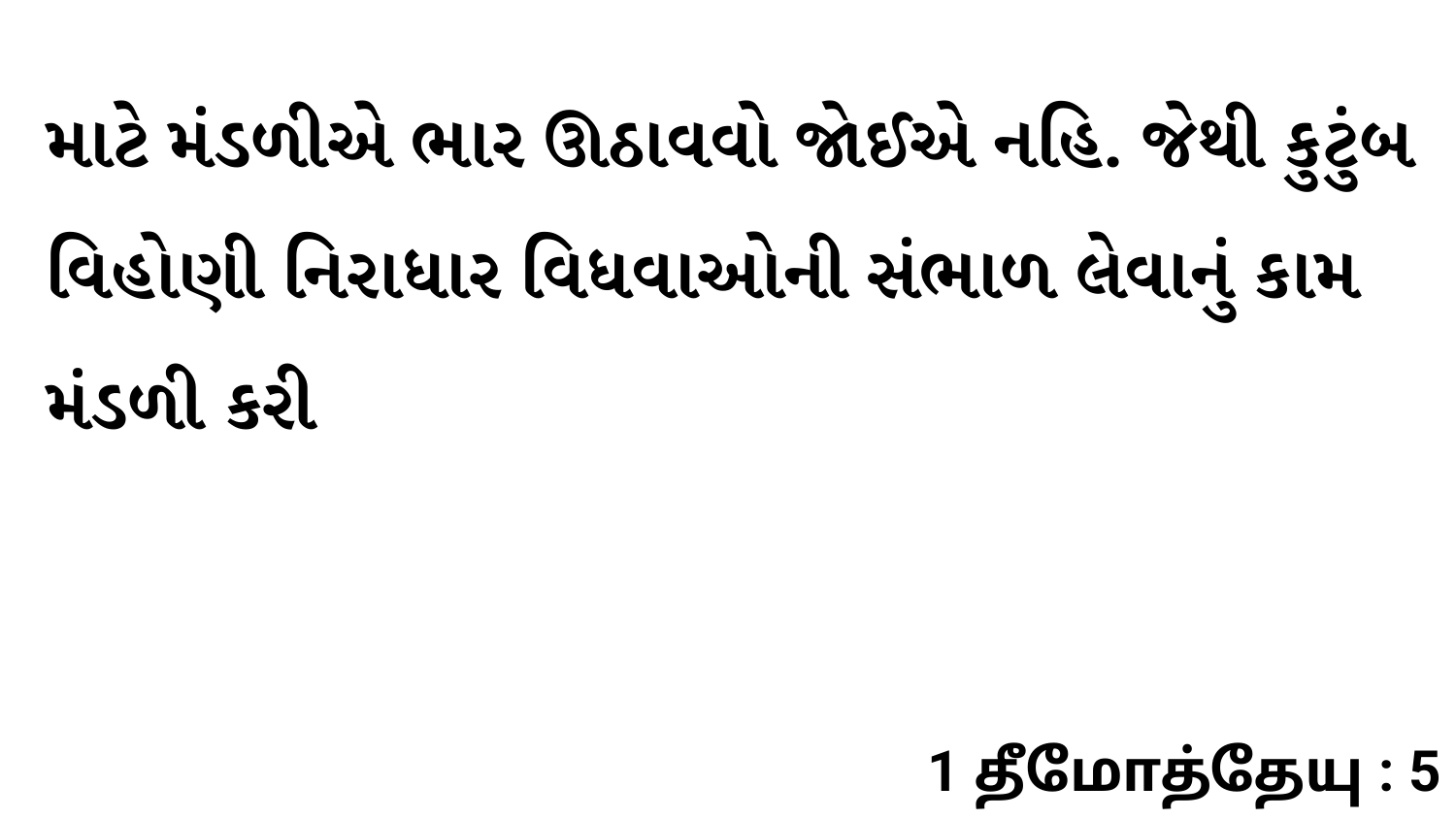

માટે મંડળીએ ભાર ઊઠાવવો જોઈએ નહિ. જેથી કુટુંબ વિહોણી નિરાધાર વિધવાઓની સંભાળ લેવાનું કામ મંડળી કરી
1 தீமோத்தேயு : 5